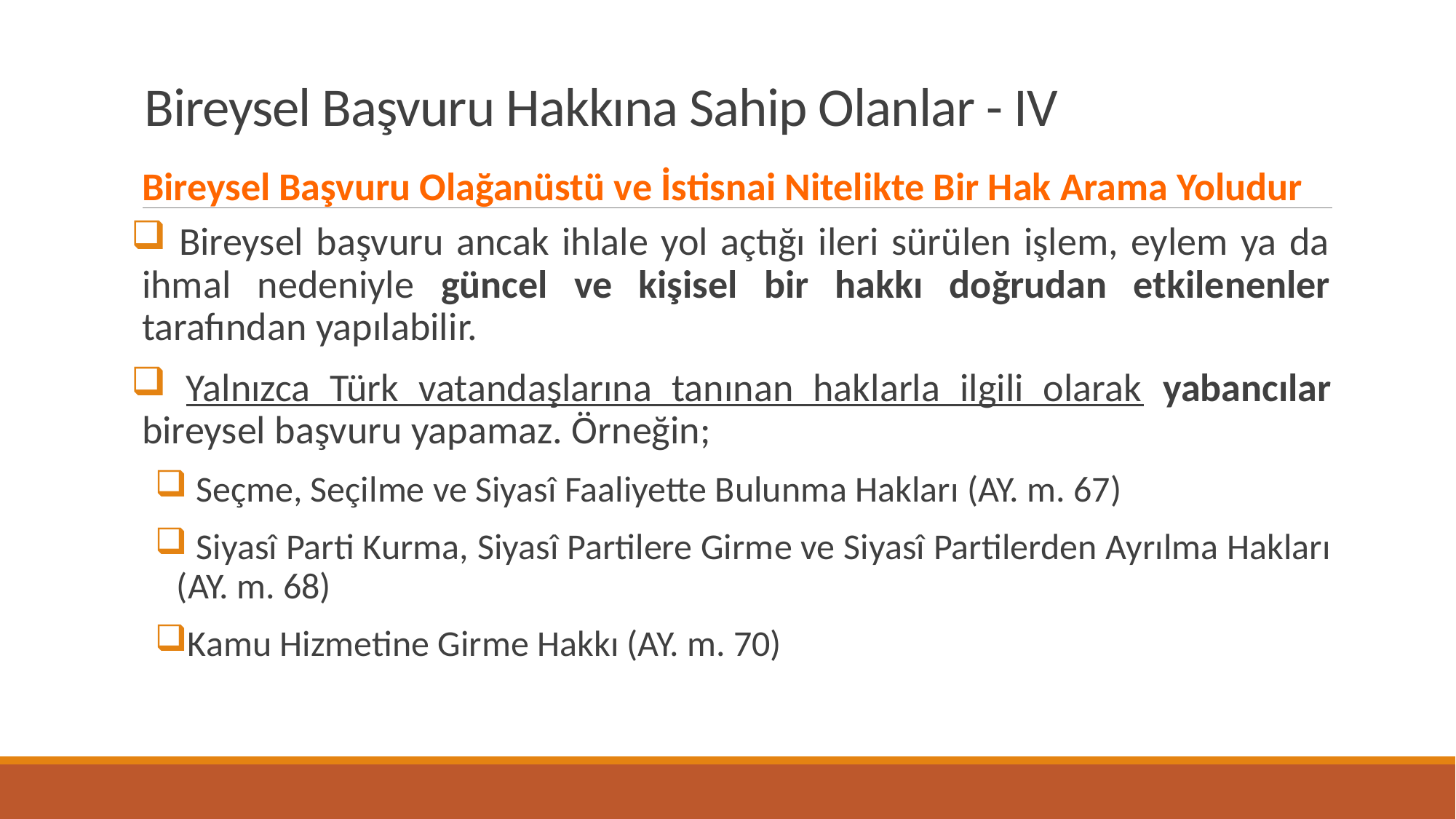

# Bireysel Başvuru Hakkına Sahip Olanlar - IV
Bireysel Başvuru Olağanüstü ve İstisnai Nitelikte Bir Hak Arama Yoludur
 Bireysel başvuru ancak ihlale yol açtığı ileri sürülen işlem, eylem ya da ihmal nedeniyle güncel ve kişisel bir hakkı doğrudan etkilenenler tarafından yapılabilir.
 Yalnızca Türk vatandaşlarına tanınan haklarla ilgili olarak yabancılar bireysel başvuru yapamaz. Örneğin;
 Seçme, Seçilme ve Siyasî Faaliyette Bulunma Hakları (AY. m. 67)
 Siyasî Parti Kurma, Siyasî Partilere Girme ve Siyasî Partilerden Ayrılma Hakları (AY. m. 68)
Kamu Hizmetine Girme Hakkı (AY. m. 70)